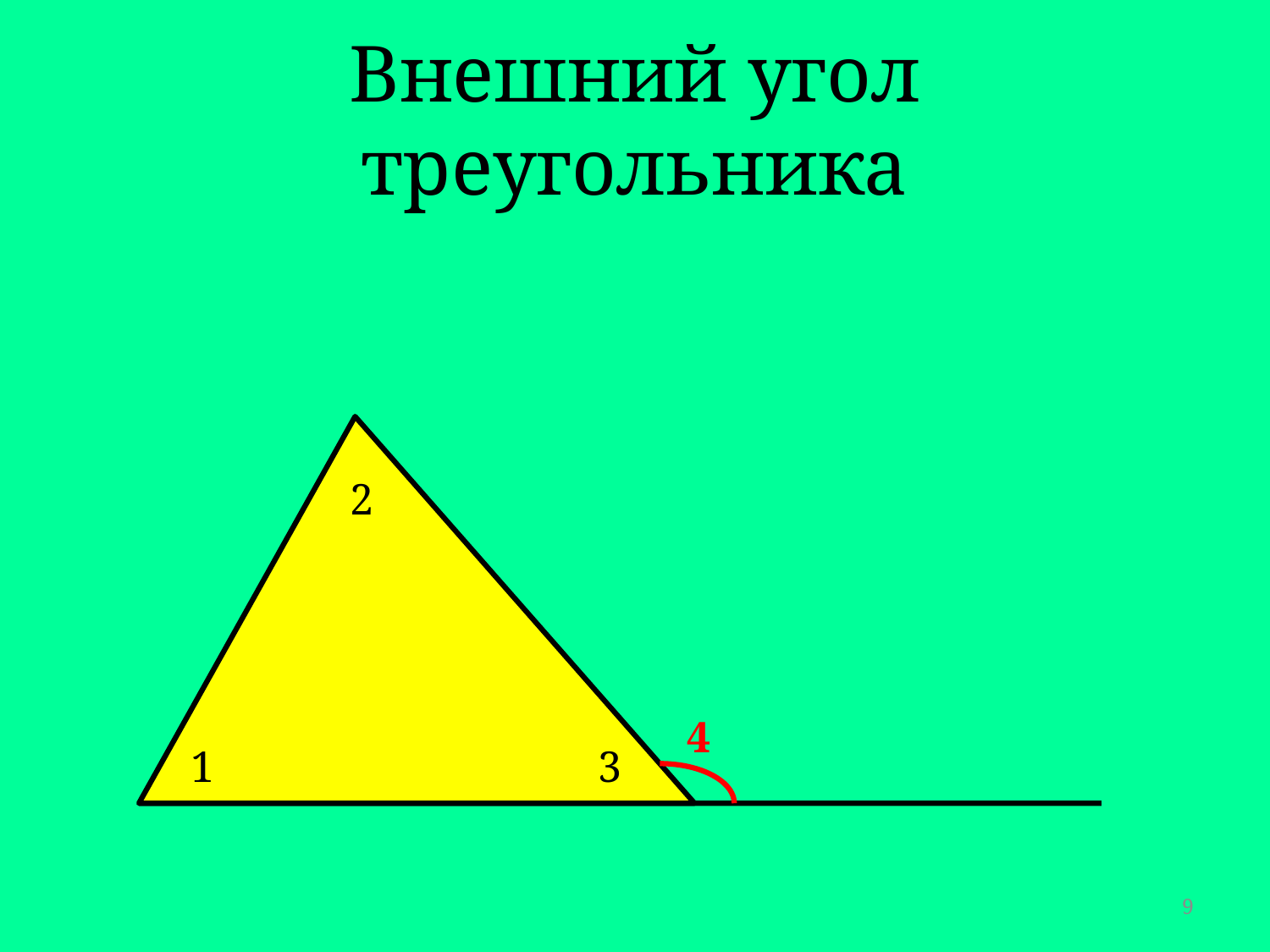

# Внешний угол треугольника

2
4
1
3

9